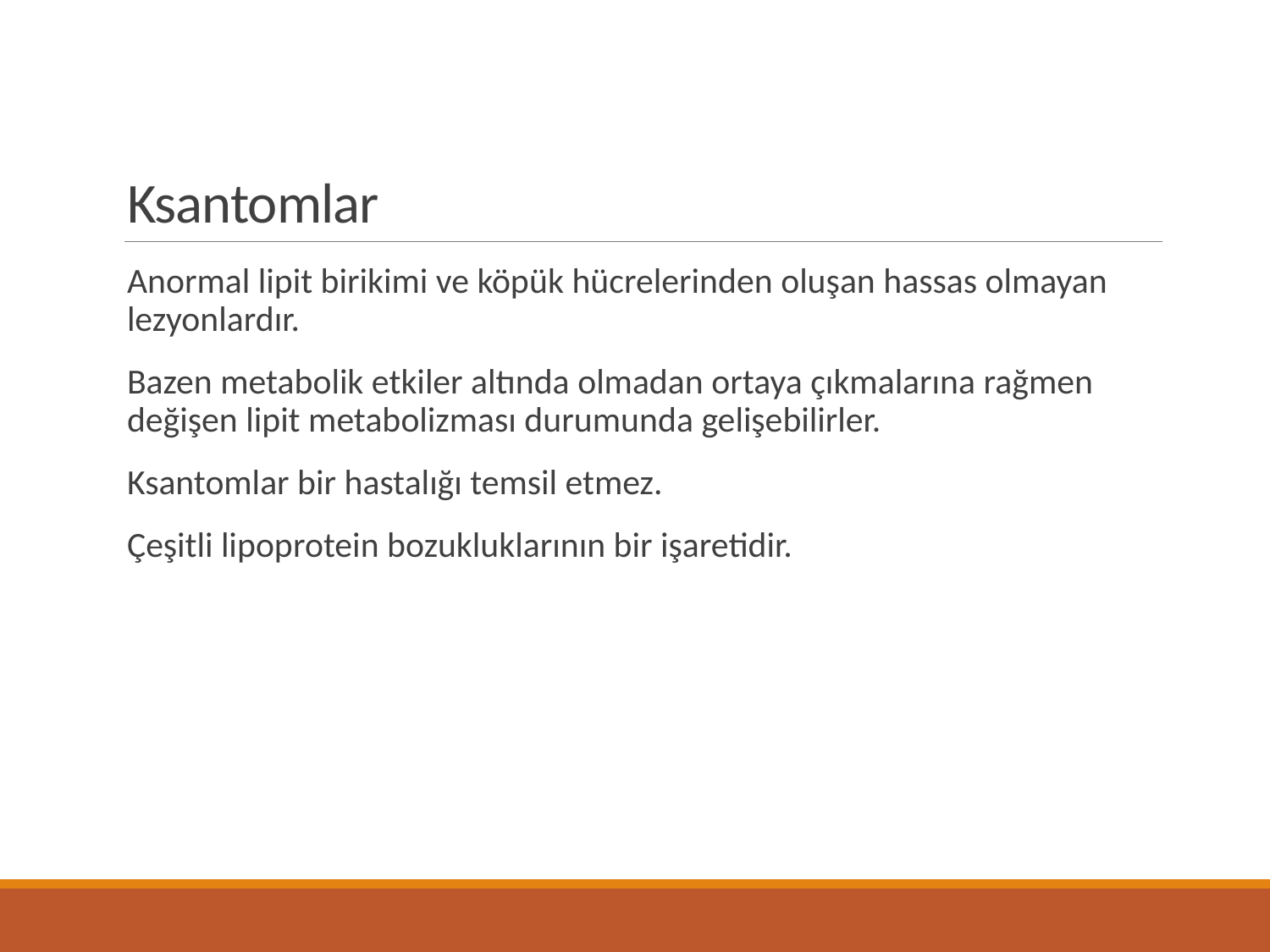

# Ksantomlar
Anormal lipit birikimi ve köpük hücrelerinden oluşan hassas olmayan lezyonlardır.
Bazen metabolik etkiler altında olmadan ortaya çıkmalarına rağmen değişen lipit metabolizması durumunda gelişebilirler.
Ksantomlar bir hastalığı temsil etmez.
Çeşitli lipoprotein bozukluklarının bir işaretidir.